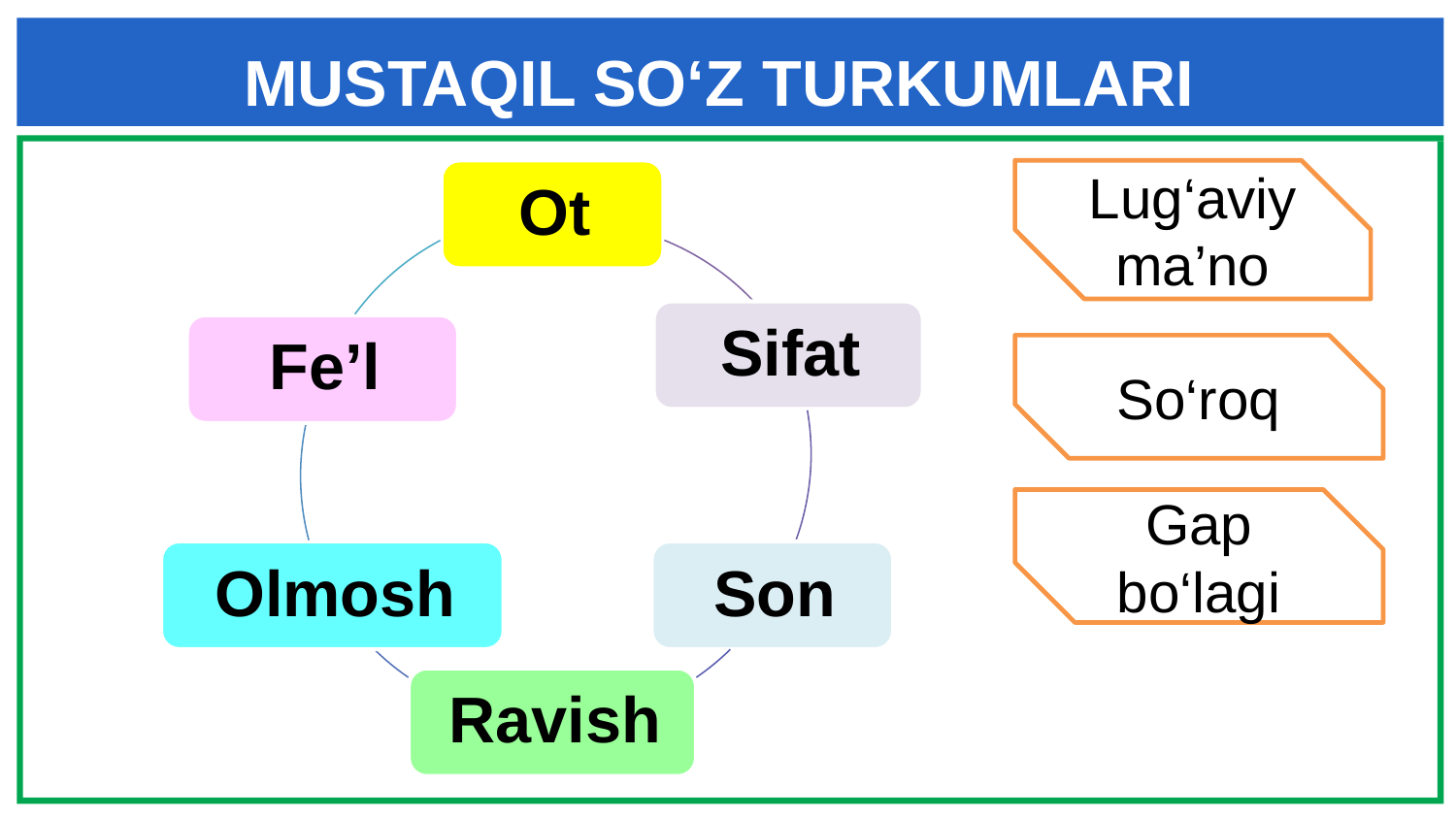

MUSTAQIL SO‘Z TURKUMLARI
Ot
Sifat
Son
Ravish
Olmosh
Fe’l
Lug‘aviy ma’no
So‘roq
Gap bo‘lagi